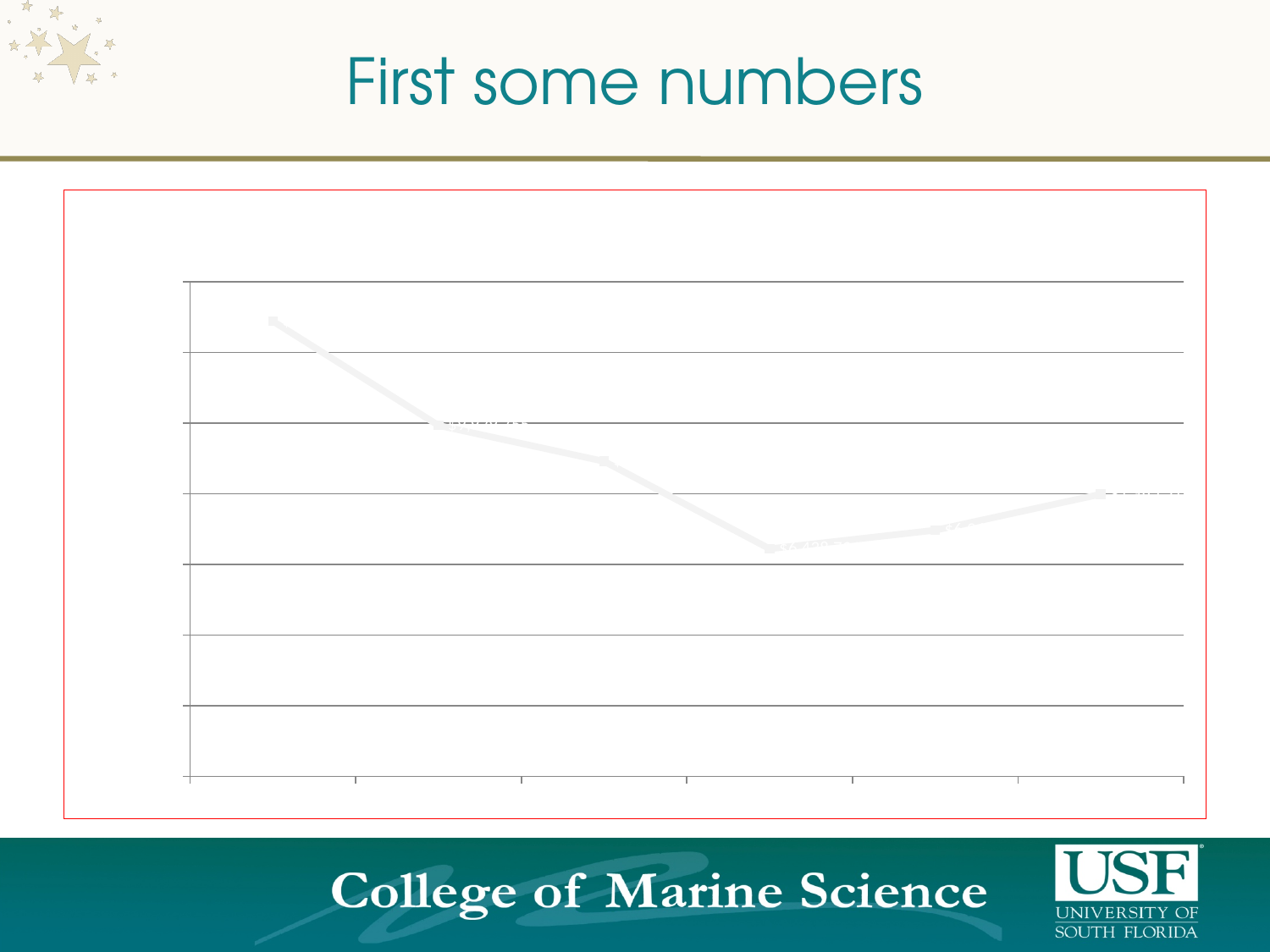

# First some numbers

### Chart: Total Federal CMS Award Expenditures

| Category | 20000 |
|---|---|
| 2007 | 12880317.63 |
| 2008 | 9929754.53 |
| 2009 | 8914317.68999997 |
| 2010 | 6438730.67000002 |
| 2011 | 6964000.23999997 |
| 2012 | 7985370.51 |